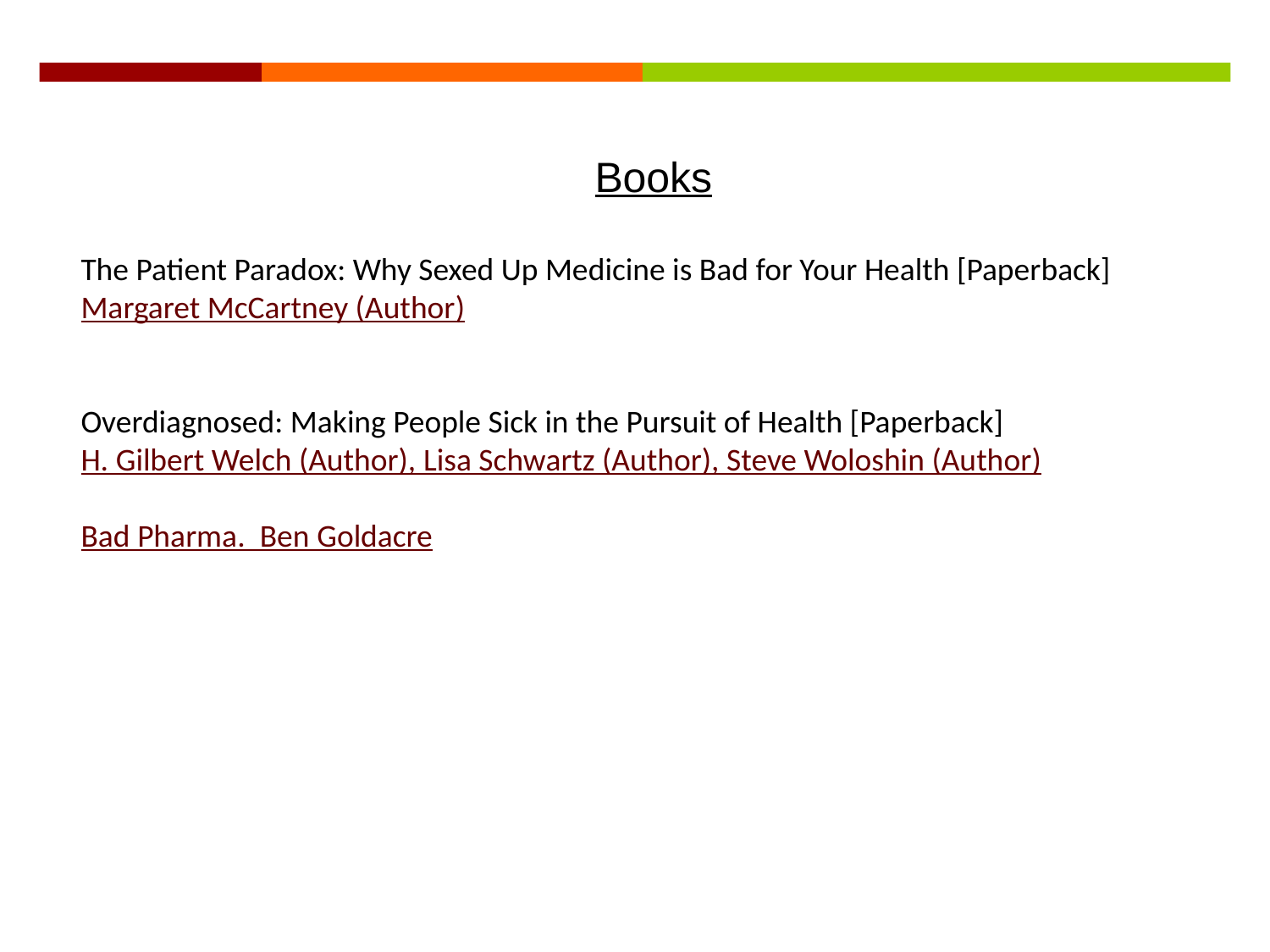

Books
The Patient Paradox: Why Sexed Up Medicine is Bad for Your Health [Paperback]
Margaret McCartney (Author)

Overdiagnosed: Making People Sick in the Pursuit of Health [Paperback]
H. Gilbert Welch (Author), Lisa Schwartz (Author), Steve Woloshin (Author)

Bad Pharma.  Ben Goldacre